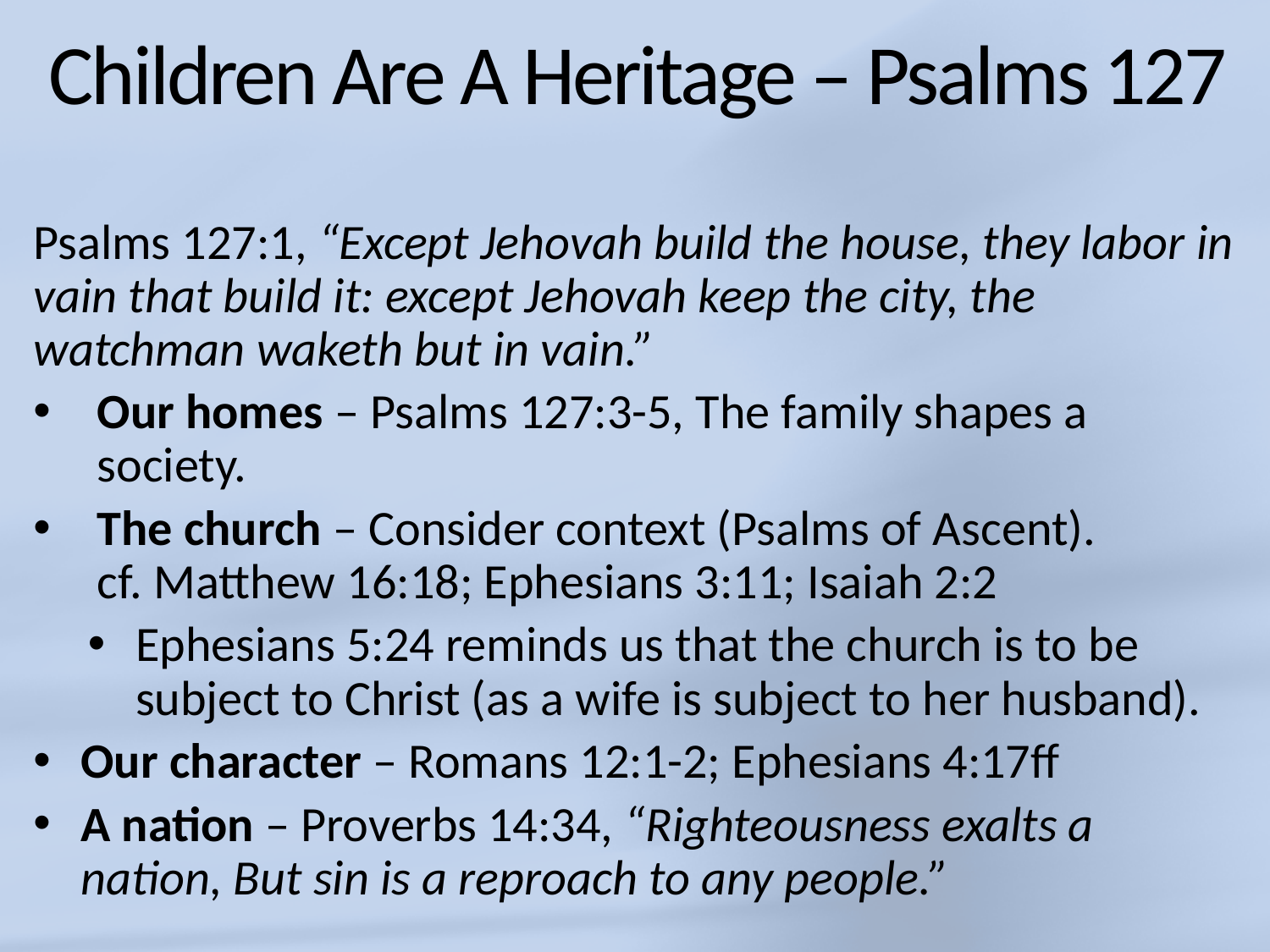

# Children Are A Heritage – Psalms 127
Psalms 127:1, “Except Jehovah build the house, they labor in vain that build it: except Jehovah keep the city, the watchman waketh but in vain.”
Our homes – Psalms 127:3-5, The family shapes a society.
The church – Consider context (Psalms of Ascent).
cf. Matthew 16:18; Ephesians 3:11; Isaiah 2:2
Ephesians 5:24 reminds us that the church is to be subject to Christ (as a wife is subject to her husband).
Our character – Romans 12:1-2; Ephesians 4:17ff
A nation – Proverbs 14:34, “Righteousness exalts a nation, But sin is a reproach to any people.”